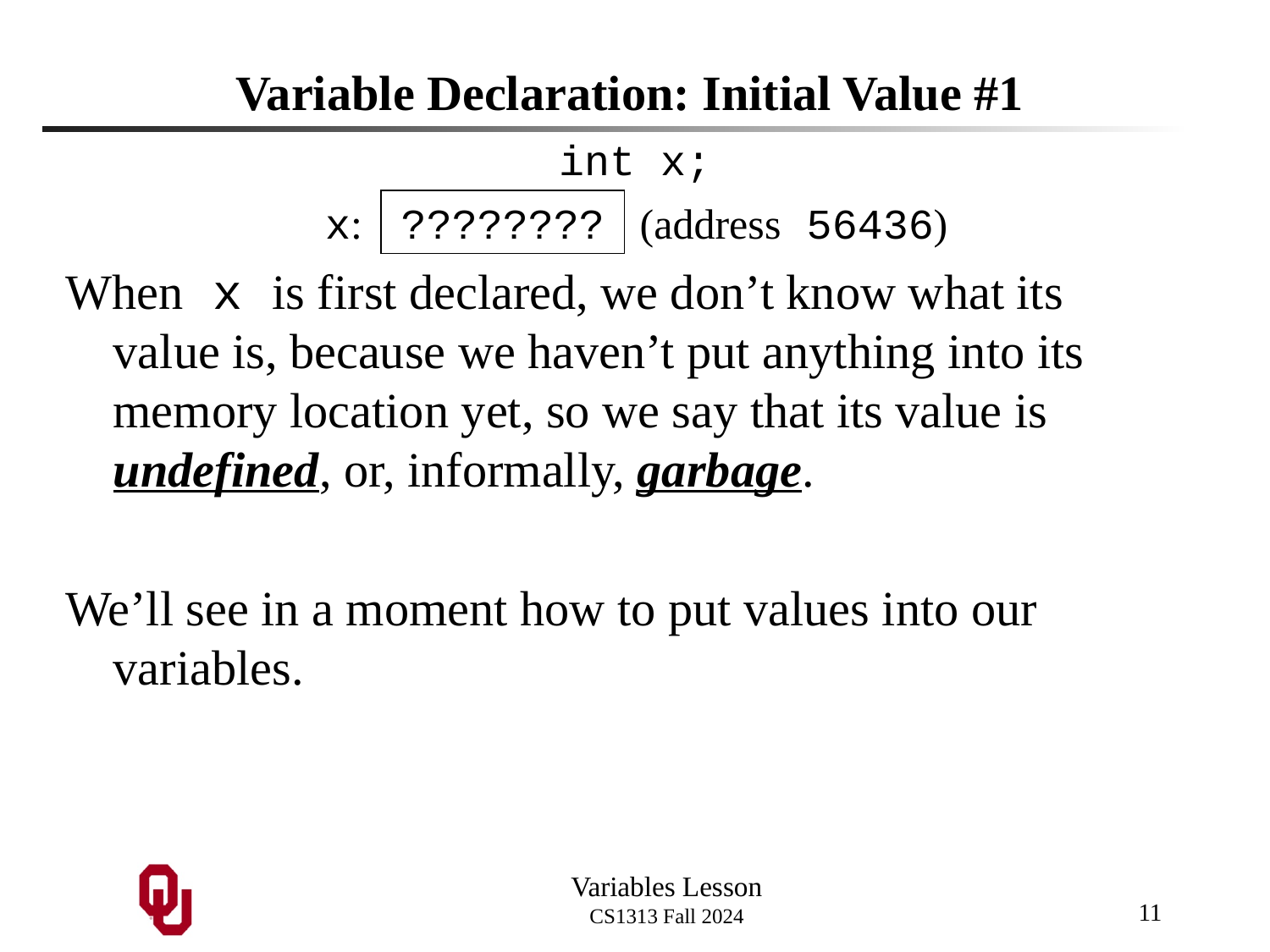

# Variable Declaration: Initial Value #1
int x;
x:
????????
(address 56436)
When x is first declared, we don’t know what its value is, because we haven’t put anything into its memory location yet, so we say that its value is undefined, or, informally, garbage.

We’ll see in a moment how to put values into our variables.
11
Variables Lesson
CS1313 Fall 2024